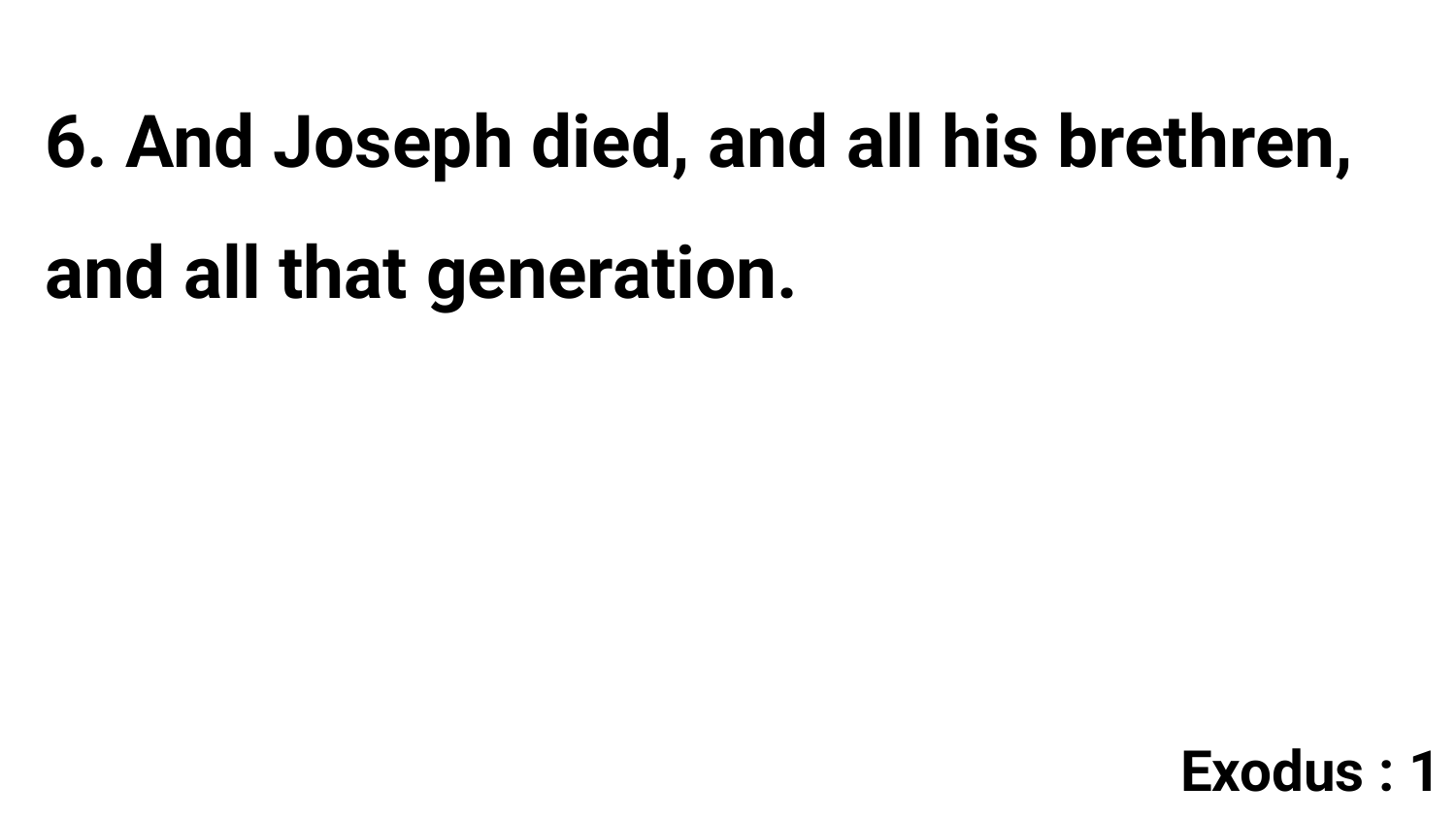

6. And Joseph died, and all his brethren, and all that generation.
Exodus : 1